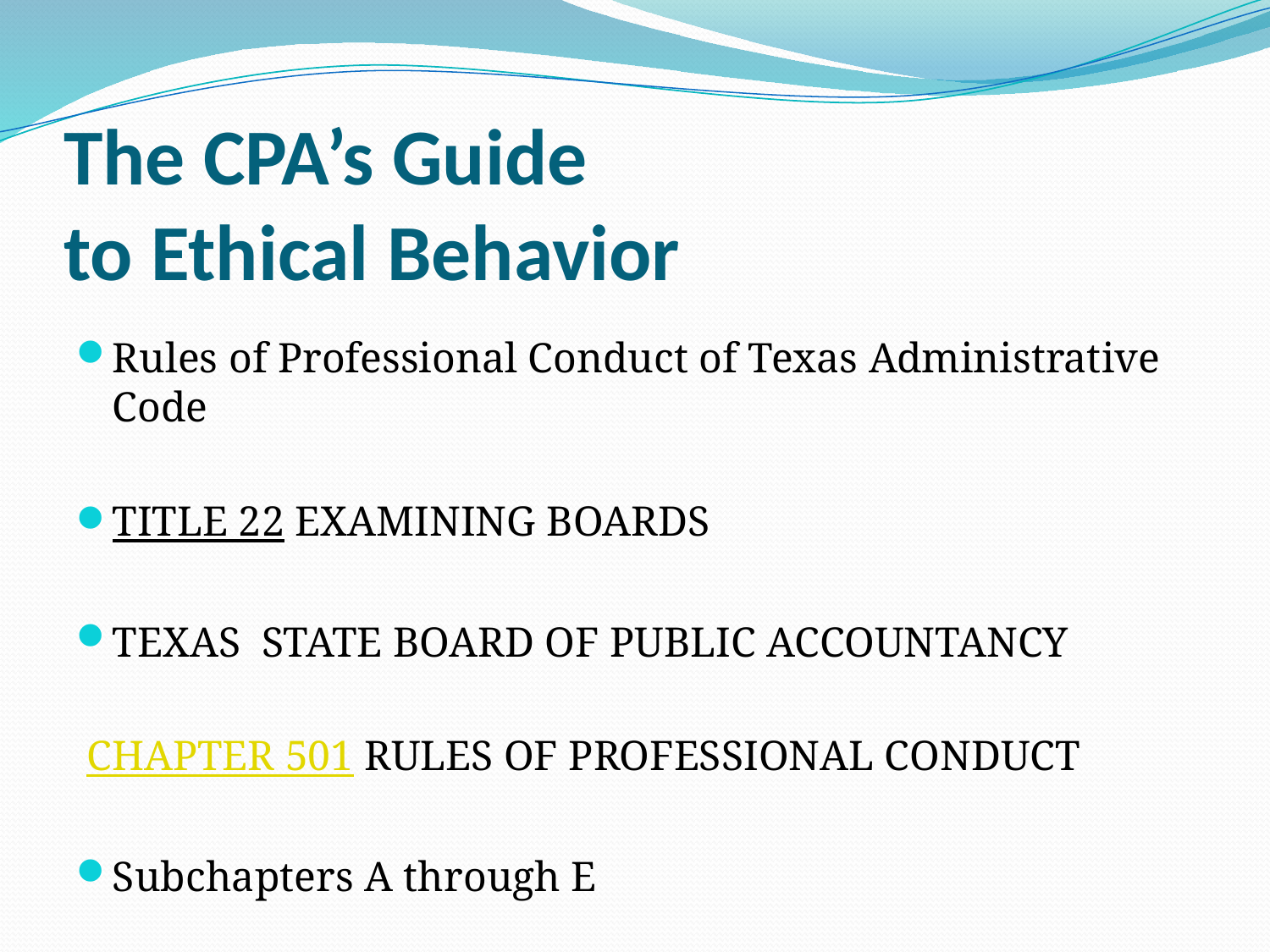

# The CPA’s Guide to Ethical Behavior

Rules of Professional Conduct of Texas Administrative Code

TITLE 22 EXAMINING BOARDS

TEXAS  STATE BOARD OF PUBLIC ACCOUNTANCY

 CHAPTER 501 RULES OF PROFESSIONAL CONDUCT

Subchapters A through E